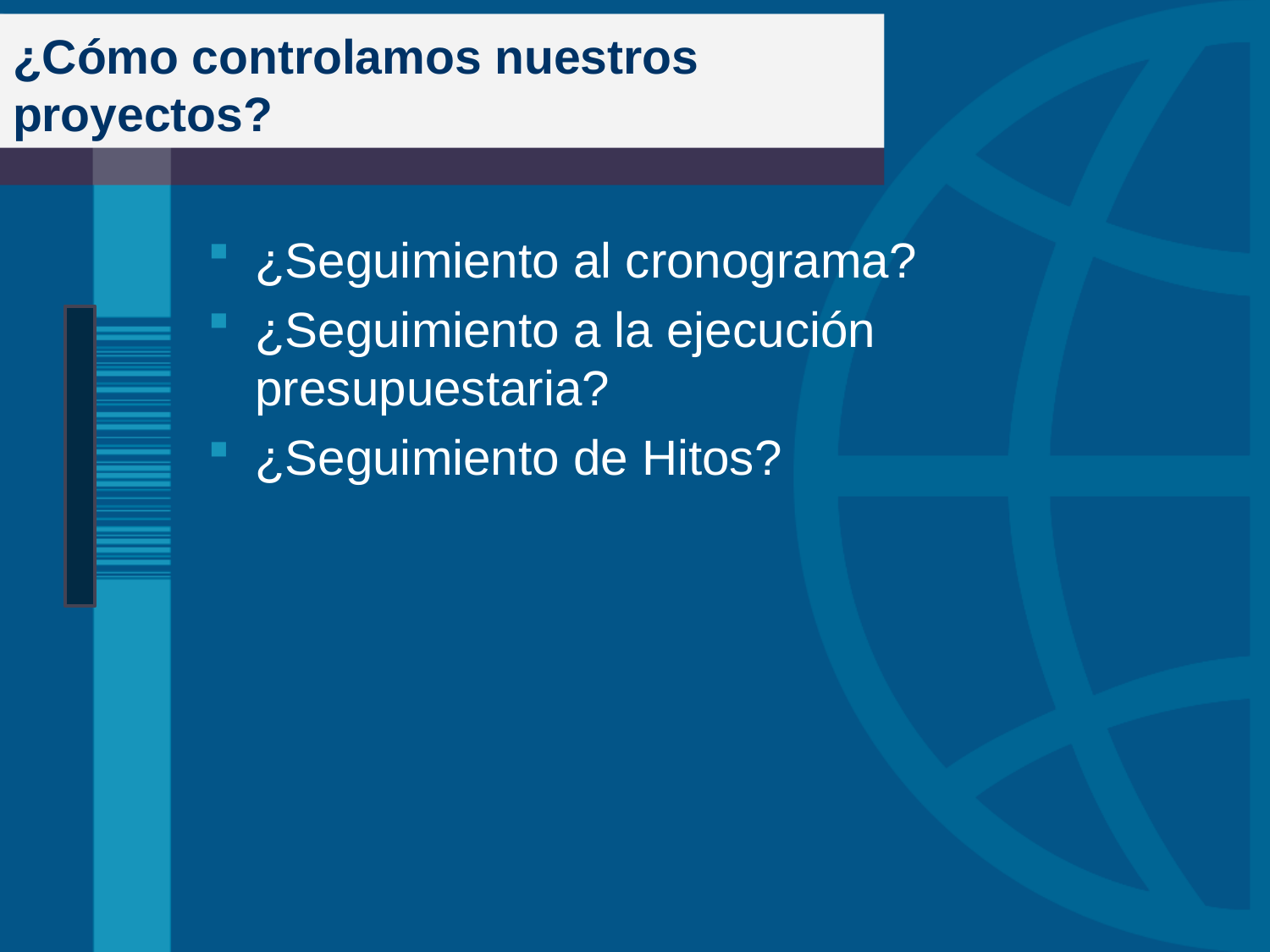

# ¿Cómo controlamos nuestros proyectos?
¿Seguimiento al cronograma?
¿Seguimiento a la ejecución presupuestaria?
¿Seguimiento de Hitos?